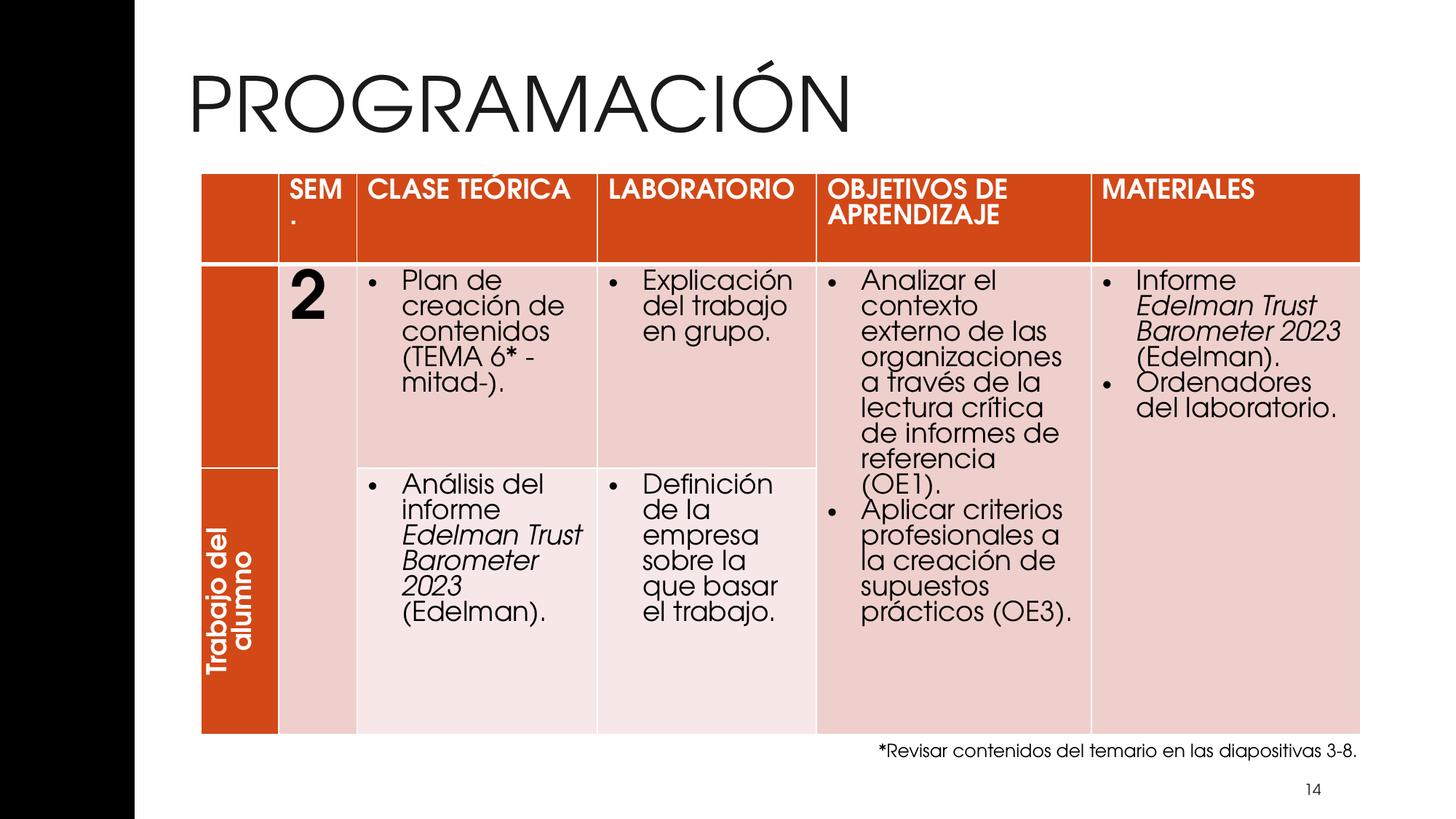

# programación
|  | SEM. | CLASE TEÓRICA | LABORATORIO | OBJETIVOS DE APRENDIZAJE | MATERIALES |
| --- | --- | --- | --- | --- | --- |
|  | 2 | Plan de creación de contenidos (TEMA 6\* -mitad-). | Explicación del trabajo en grupo. | Analizar el contexto externo de las organizaciones a través de la lectura crítica de informes de referencia (OE1). Aplicar criterios profesionales a la creación de supuestos prácticos (OE3). | Informe Edelman Trust Barometer 2023 (Edelman). Ordenadores del laboratorio. |
| Trabajo del alumno |  | Análisis del informe Edelman Trust Barometer 2023 (Edelman). | Definición de la empresa sobre la que basar el trabajo. |  |  |
*Revisar contenidos del temario en las diapositivas 3-8.
14